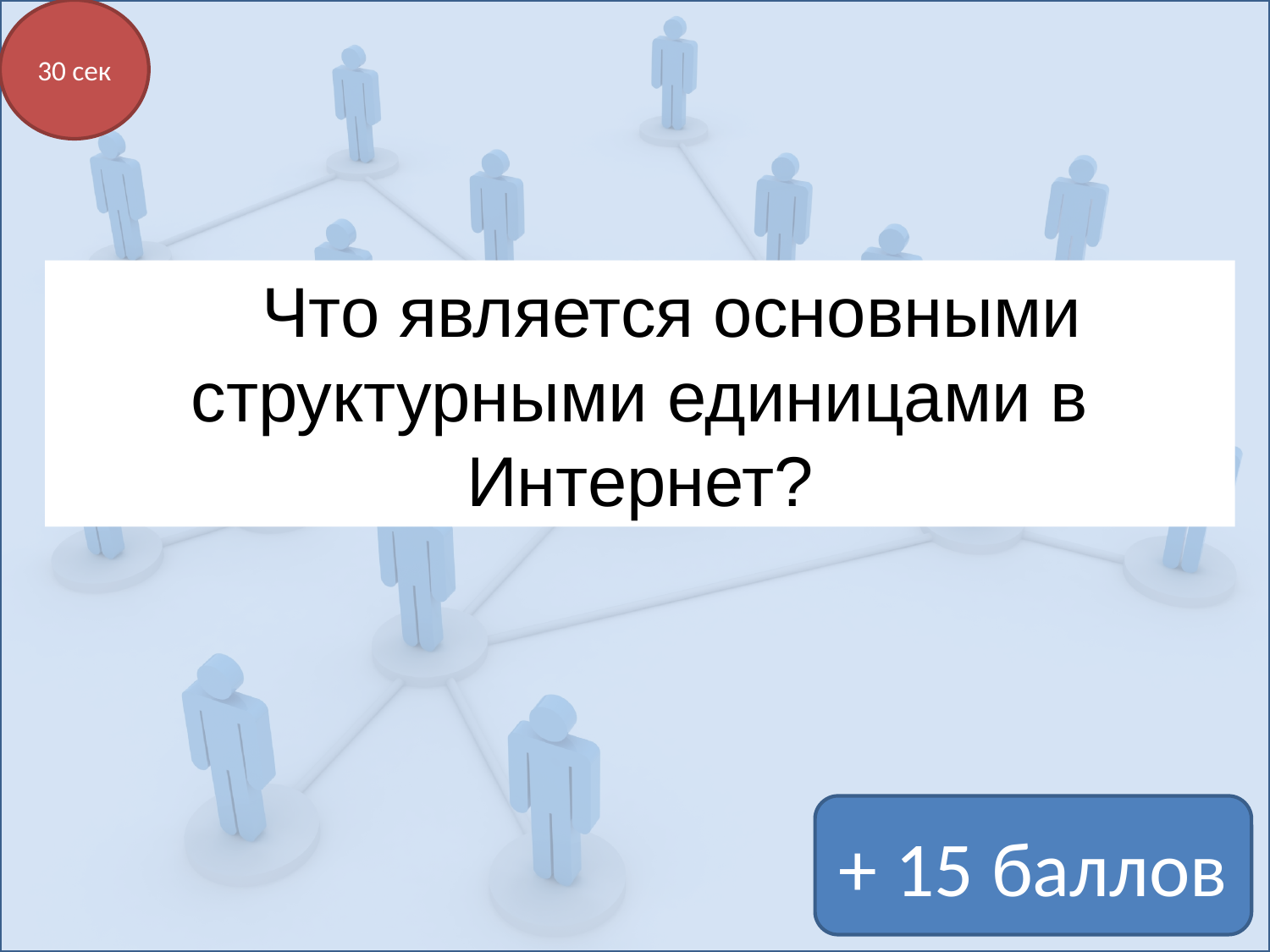

30 сек
Что является основными структурными единицами в Интернет?
+ 15 баллов